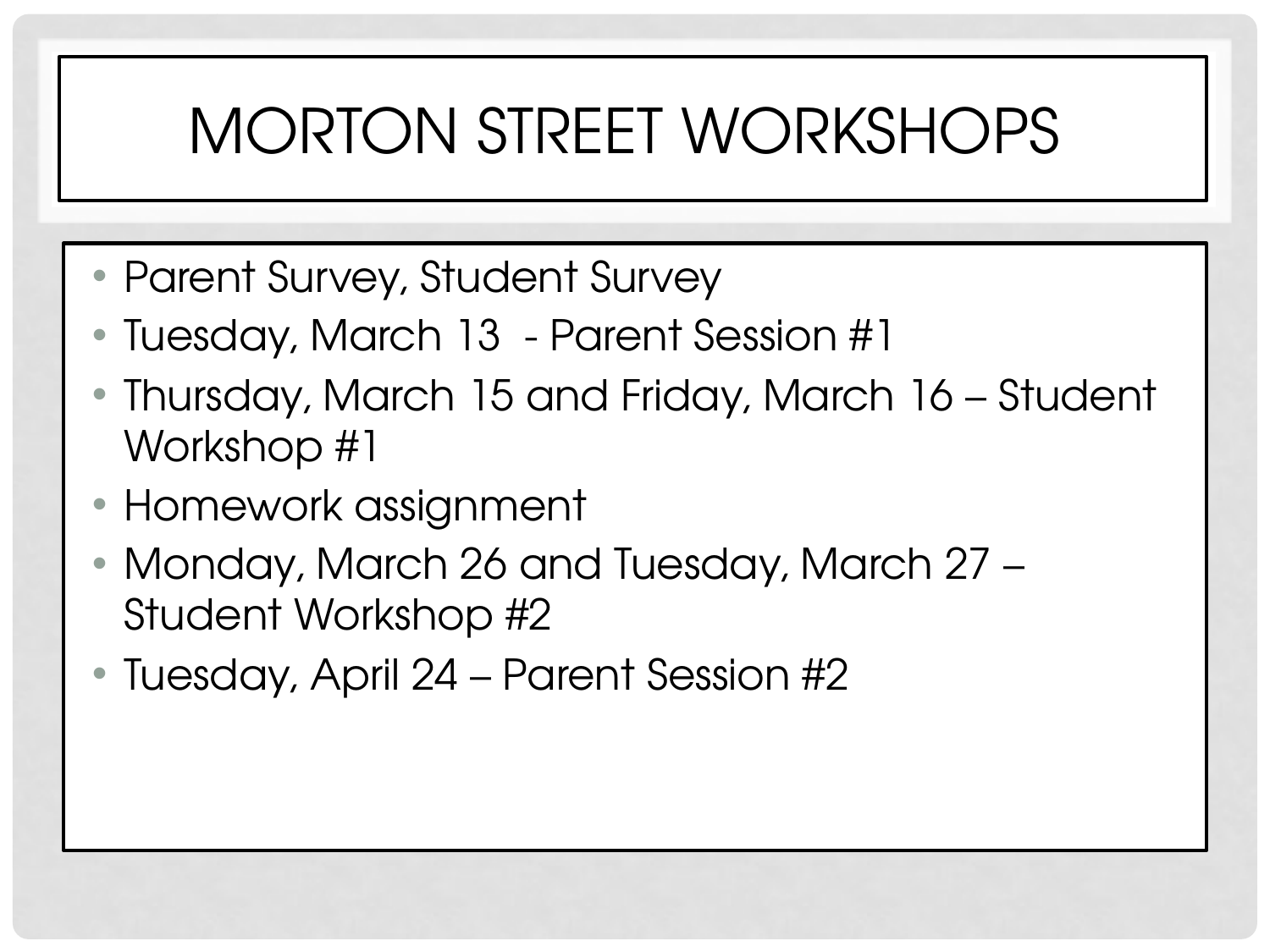

# Morton Street Workshops
Parent Survey, Student Survey
Tuesday, March 13  - Parent Session #1
Thursday, March 15 and Friday, March 16 – Student Workshop #1
Homework assignment
Monday, March 26 and Tuesday, March 27 – Student Workshop #2
Tuesday, April 24 – Parent Session #2